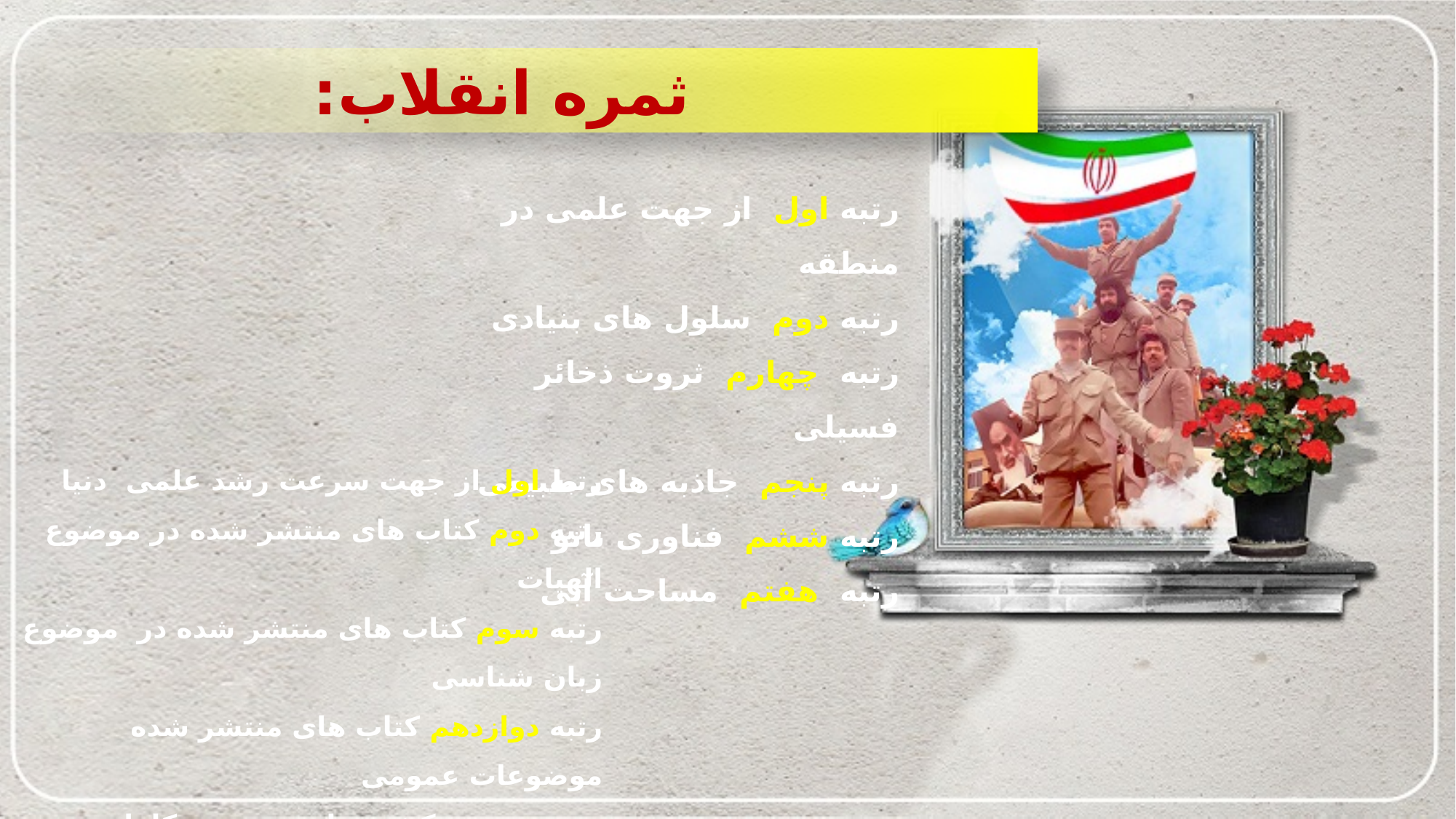

ثمره انقلاب:
رتبه اول  از جهت علمی در منطقه
رتبه دوم  سلول های بنیادی
رتبه  چهارم  ثروت ذخائر فسیلی
رتبه پنجم  جاذبه های طبیعی
رتبه ششم  فناوری نانو
رتبه  هفتم  مساحت آبی
رتبه اول از جهت سرعت رشد علمی  دنیا
رتبه دوم کتاب های منتشر شده در موضوع الهیات
رتبه سوم کتاب های منتشر شده در  موضوع زبان شناسی
رتبه دوازدهم کتاب های منتشر شده موضوعات عمومی
جزو  سیزده کشور دارنده چرخه کامل سوخت هسته ای
رتبه هجدهم قدرت خرید و وضعیت اقتصادی